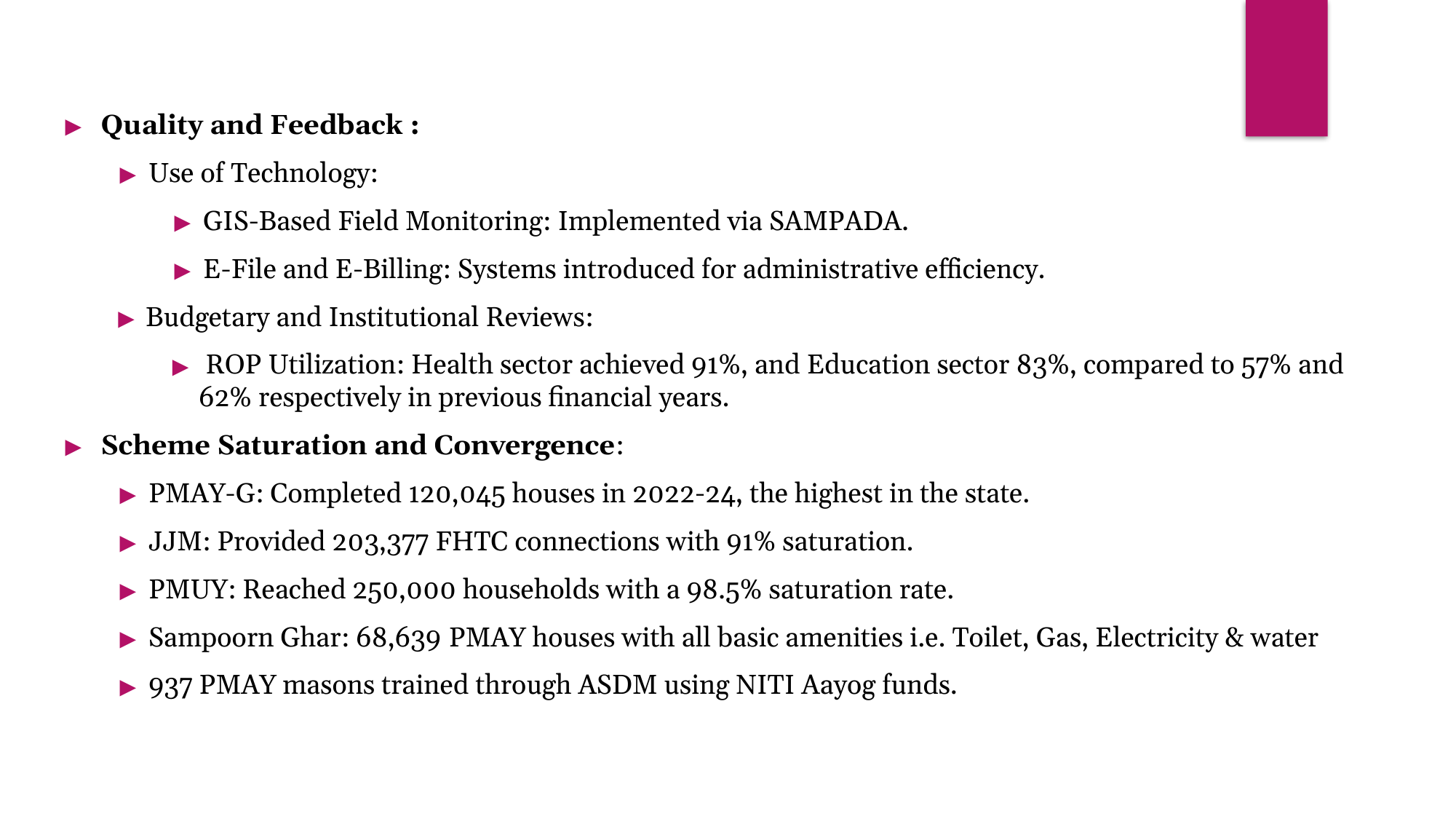

Quality and Feedback :
Use of Technology:
GIS-Based Field Monitoring: Implemented via SAMPADA.
E-File and E-Billing: Systems introduced for administrative efficiency.
Budgetary and Institutional Reviews:
 ROP Utilization: Health sector achieved 91%, and Education sector 83%, compared to 57% and 62% respectively in previous financial years.
Scheme Saturation and Convergence:
PMAY-G: Completed 120,045 houses in 2022-24, the highest in the state.
JJM: Provided 203,377 FHTC connections with 91% saturation.
PMUY: Reached 250,000 households with a 98.5% saturation rate.
Sampoorn Ghar: 68,639 PMAY houses with all basic amenities i.e. Toilet, Gas, Electricity & water
937 PMAY masons trained through ASDM using NITI Aayog funds.